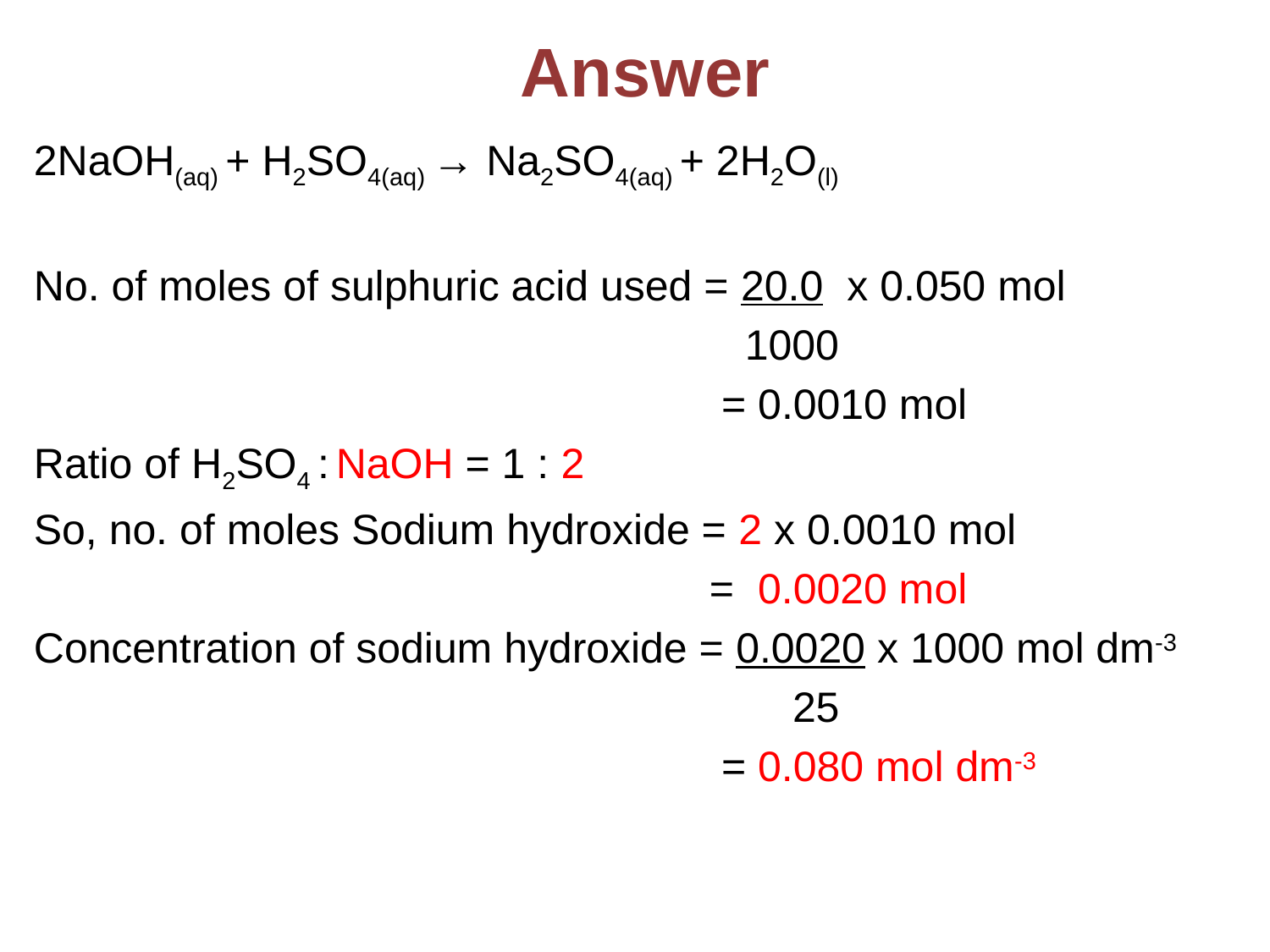

# Answer
2NaOH(aq) + H2SO4(aq) → Na2SO4(aq) + 2H2O(l)

No. of moles of sulphuric acid used = 20.0  x 0.050 mol
                                                            1000
                                                          = 0.0010 mol
Ratio of H2SO4 : NaOH = 1 : 2
So, no. of moles Sodium hydroxide = 2 x 0.0010 mol
                                                         =  0.0020 mol
Concentration of sodium hydroxide = 0.0020 x 1000 mol dm-3
                                                                25
                                                          = 0.080 mol dm-3